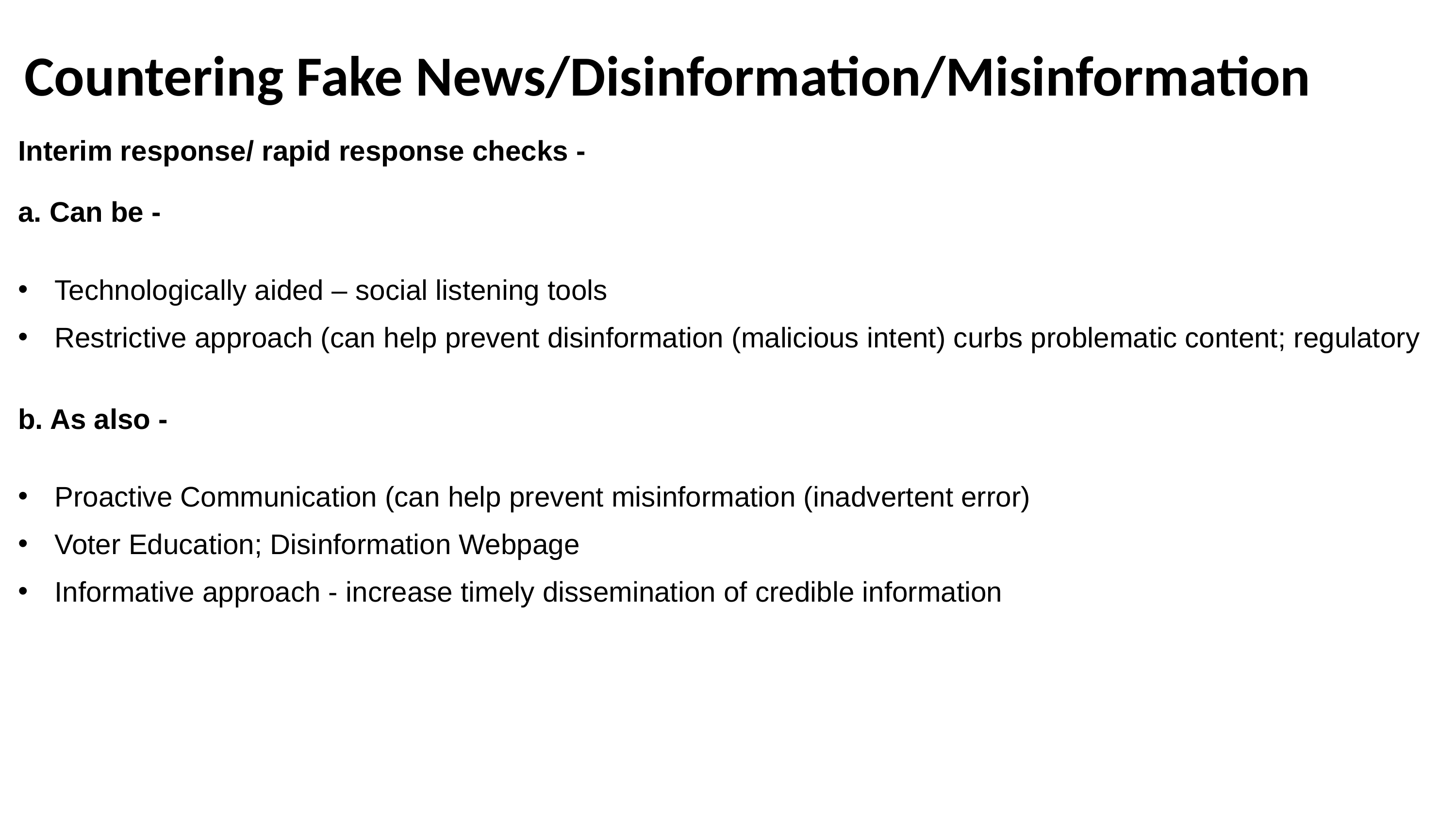

# Countering Fake News/Disinformation/Misinformation
Interim response/ rapid response checks -

a. Can be -

Technologically aided – social listening tools
Restrictive approach (can help prevent disinformation (malicious intent) curbs problematic content; regulatory

b. As also -

Proactive Communication (can help prevent misinformation (inadvertent error)
Voter Education; Disinformation Webpage
Informative approach - increase timely dissemination of credible information